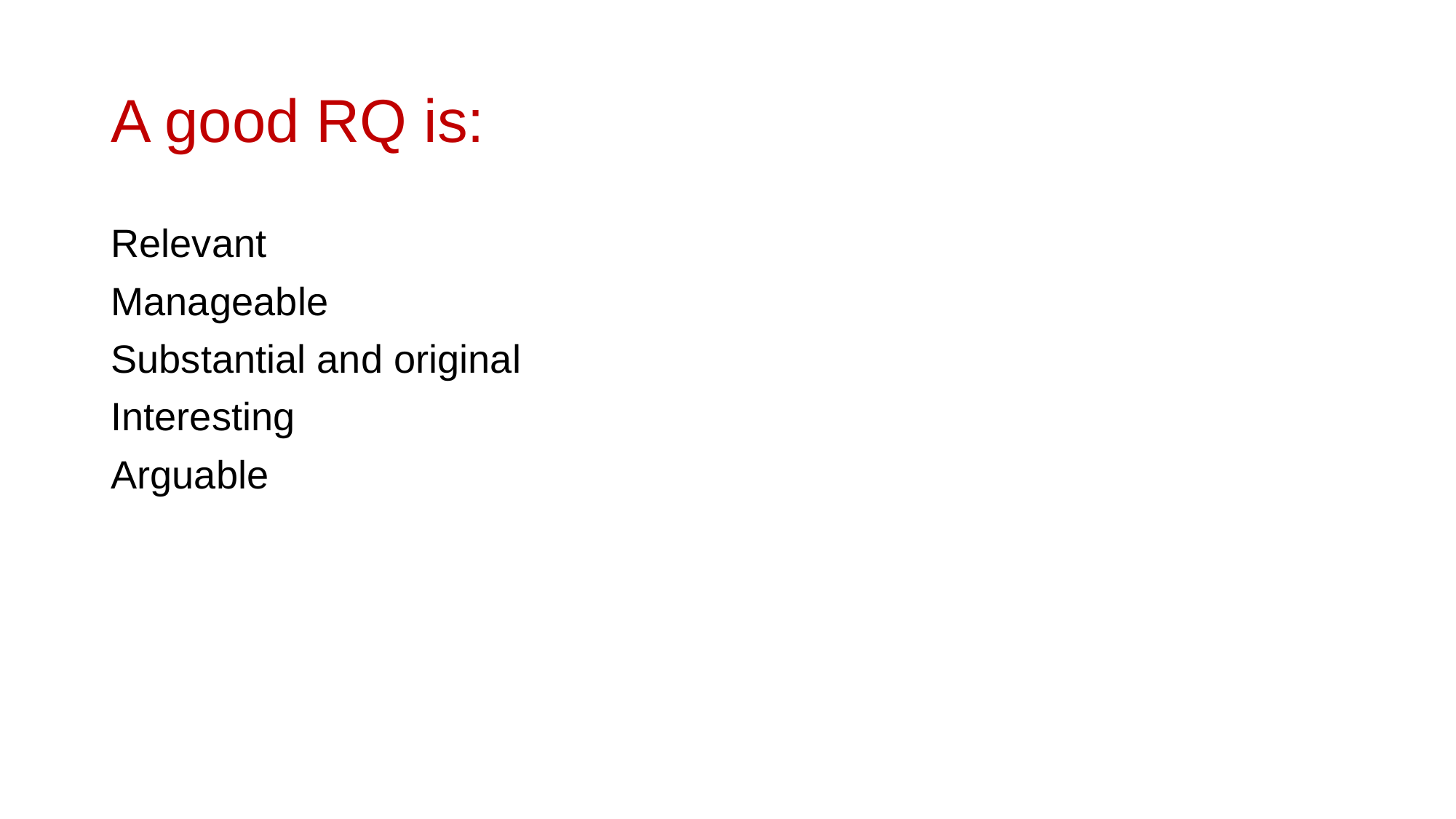

# A good RQ is:
Relevant
Manageable
Substantial and original
Interesting
Arguable